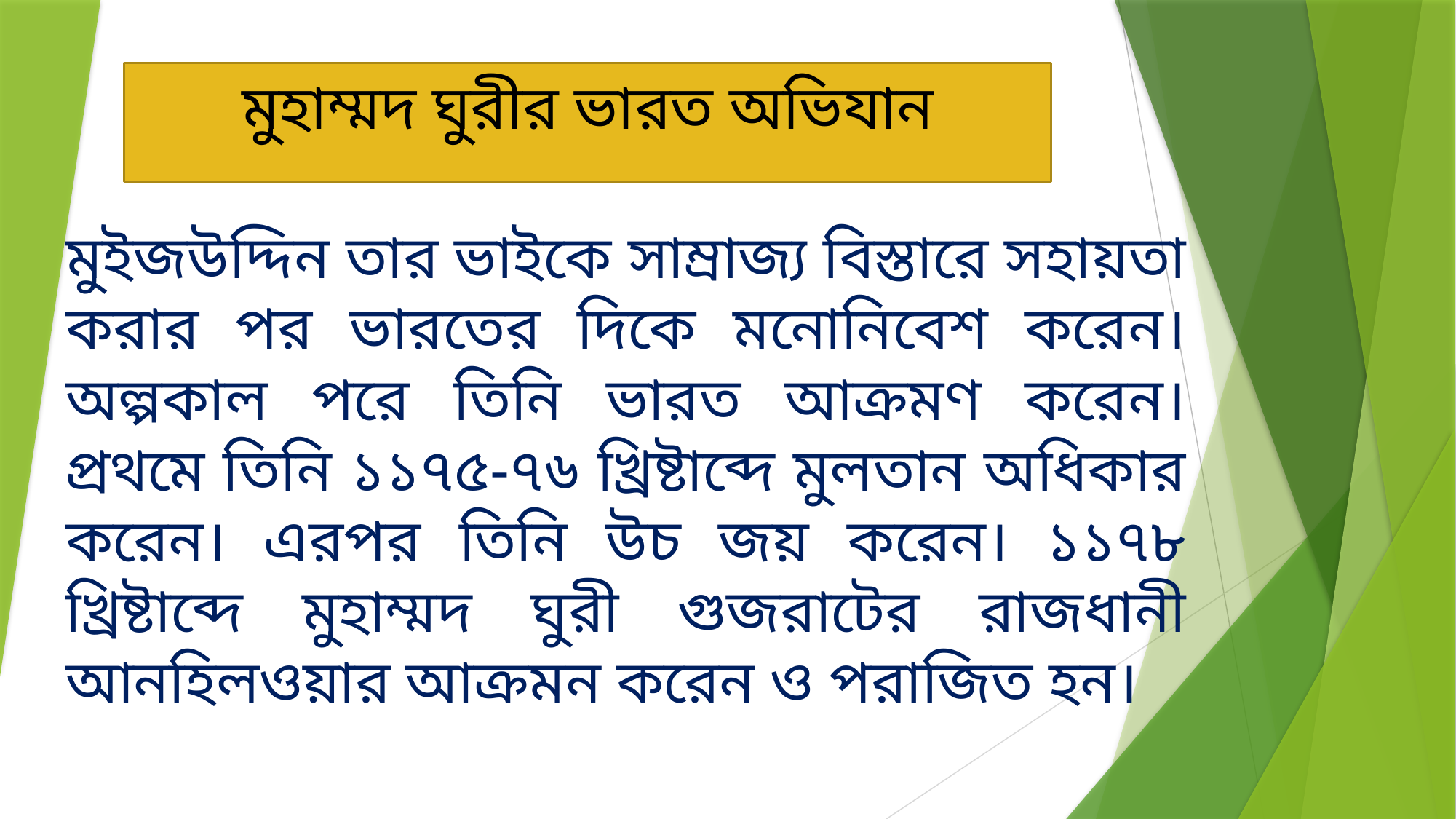

# মুহাম্মদ ঘুরীর ভারত অভিযান
মুইজউদ্দিন তার ভাইকে সাম্রাজ্য বিস্তারে সহায়তা করার পর ভারতের দিকে মনোনিবেশ করেন। অল্পকাল পরে তিনি ভারত আক্রমণ করেন। প্রথমে তিনি ১১৭৫-৭৬ খ্রিষ্টাব্দে মুলতান অধিকার করেন। এরপর তিনি উচ জয় করেন। ১১৭৮ খ্রিষ্টাব্দে মুহাম্মদ ঘুরী গুজরাটের রাজধানী আনহিলওয়ার আক্রমন করেন ও পরাজিত হন।